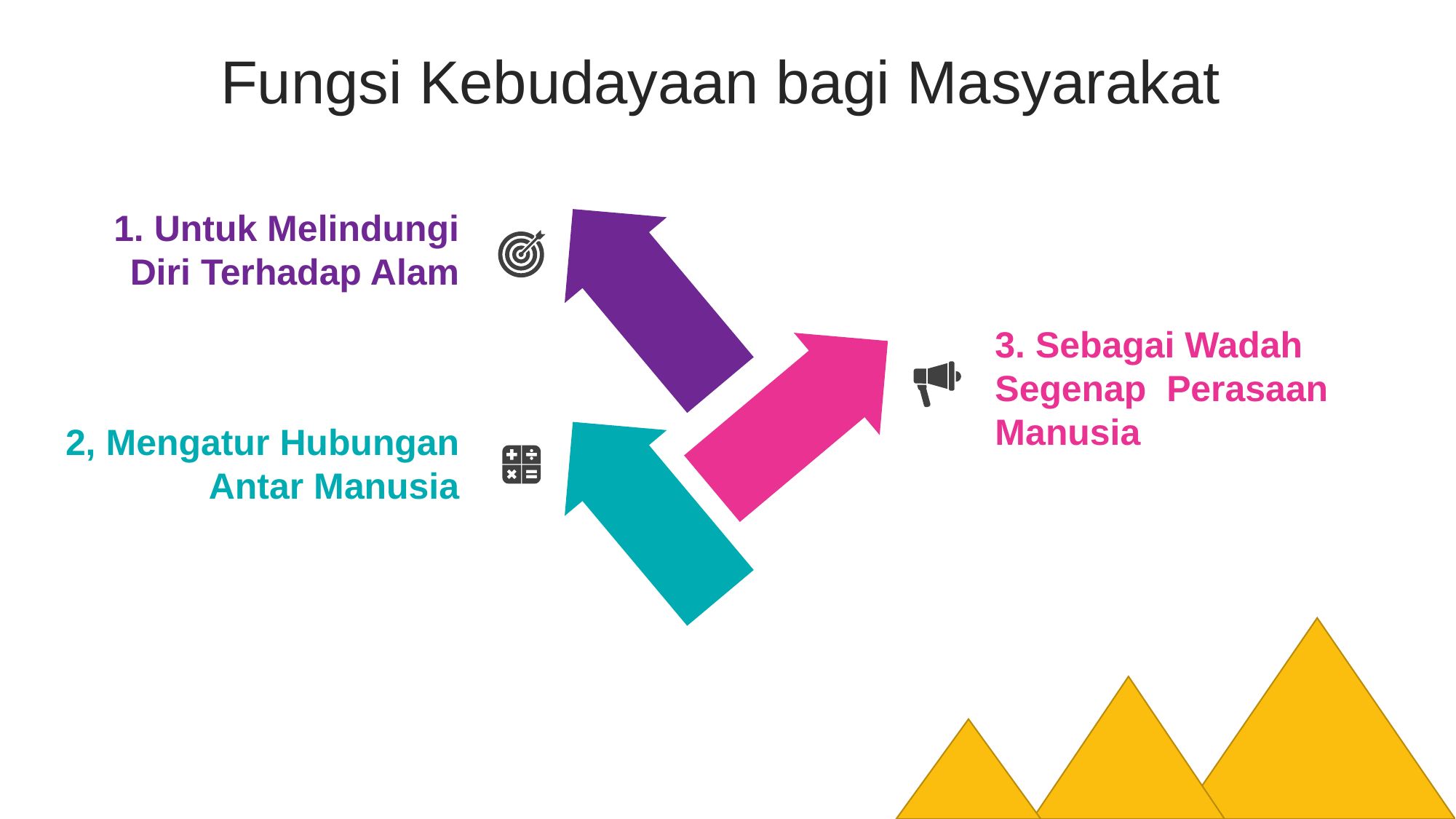

Fungsi Kebudayaan bagi Masyarakat
1. Untuk Melindungi Diri Terhadap Alam

3. Sebagai Wadah Segenap  Perasaan Manusia

2, Mengatur Hubungan Antar Manusia

Your Text Here